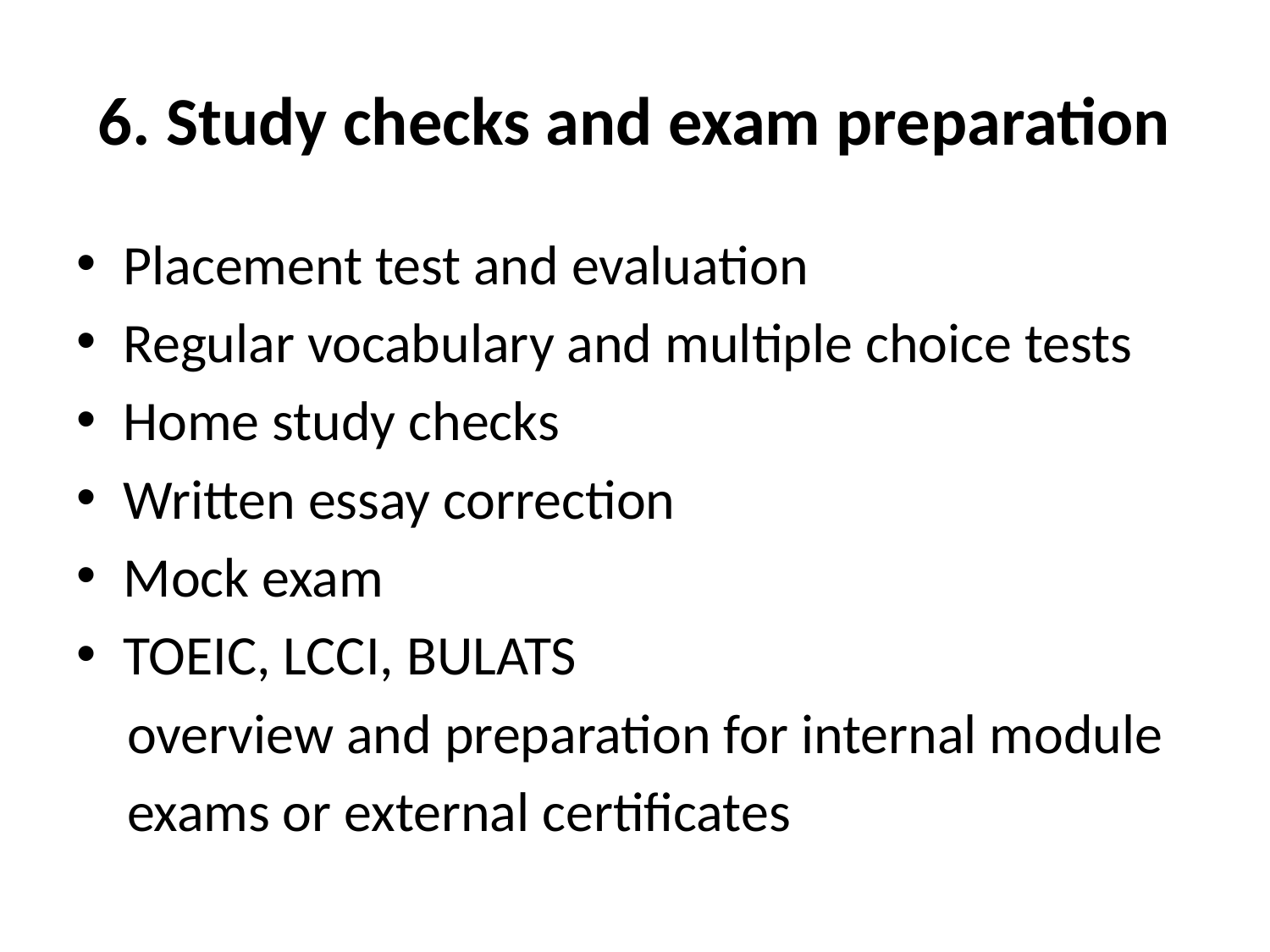

# 6. Study checks and exam preparation
Placement test and evaluation
Regular vocabulary and multiple choice tests
Home study checks
Written essay correction
Mock exam
TOEIC, LCCI, BULATS
    overview and preparation for internal module
    exams or external certificates